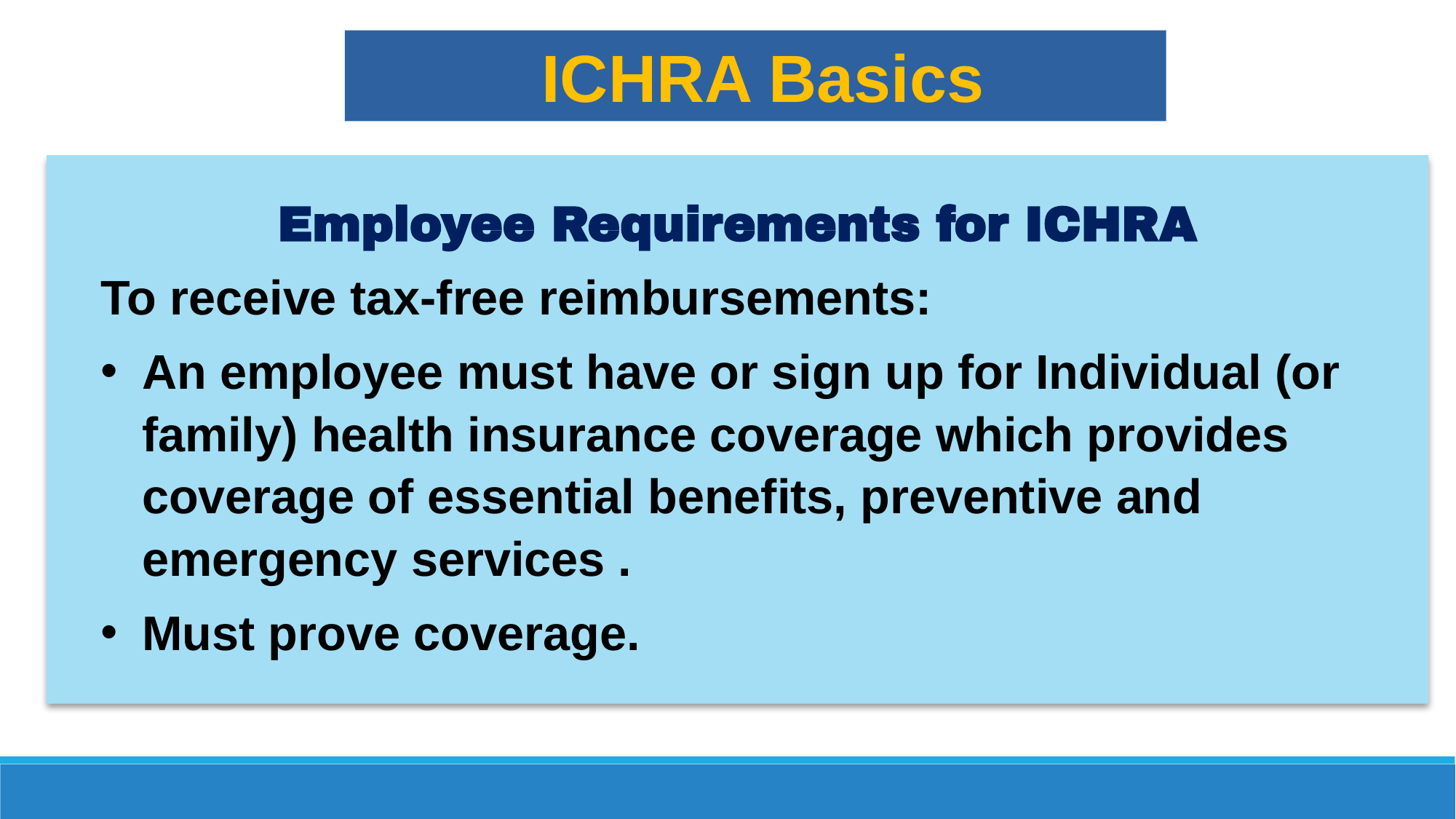

ICHRA Basics
Employee Requirements for ICHRA
To receive tax-free reimbursements:
An employee must have or sign up for Individual (or family) health insurance coverage which provides coverage of essential benefits, preventive and emergency services .
Must prove coverage.